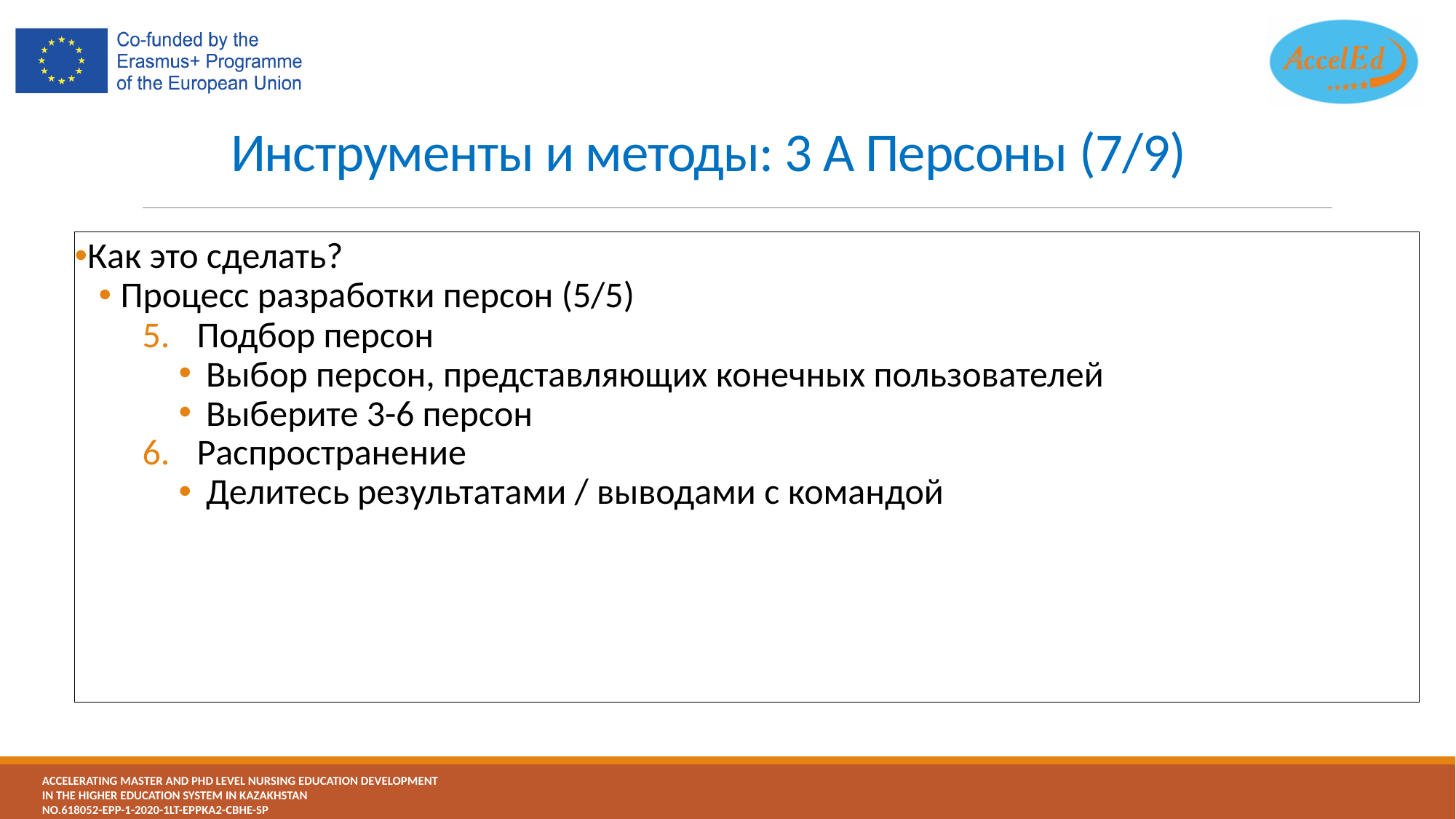

# Инструменты и методы: 3 А Персоны (7/9)
Как это сделать?
Процесс разработки персон (5/5)
Подбор персон
Выбор персон, представляющих конечных пользователей
Выберите 3-6 персон
Распространение
Делитесь результатами / выводами с командой